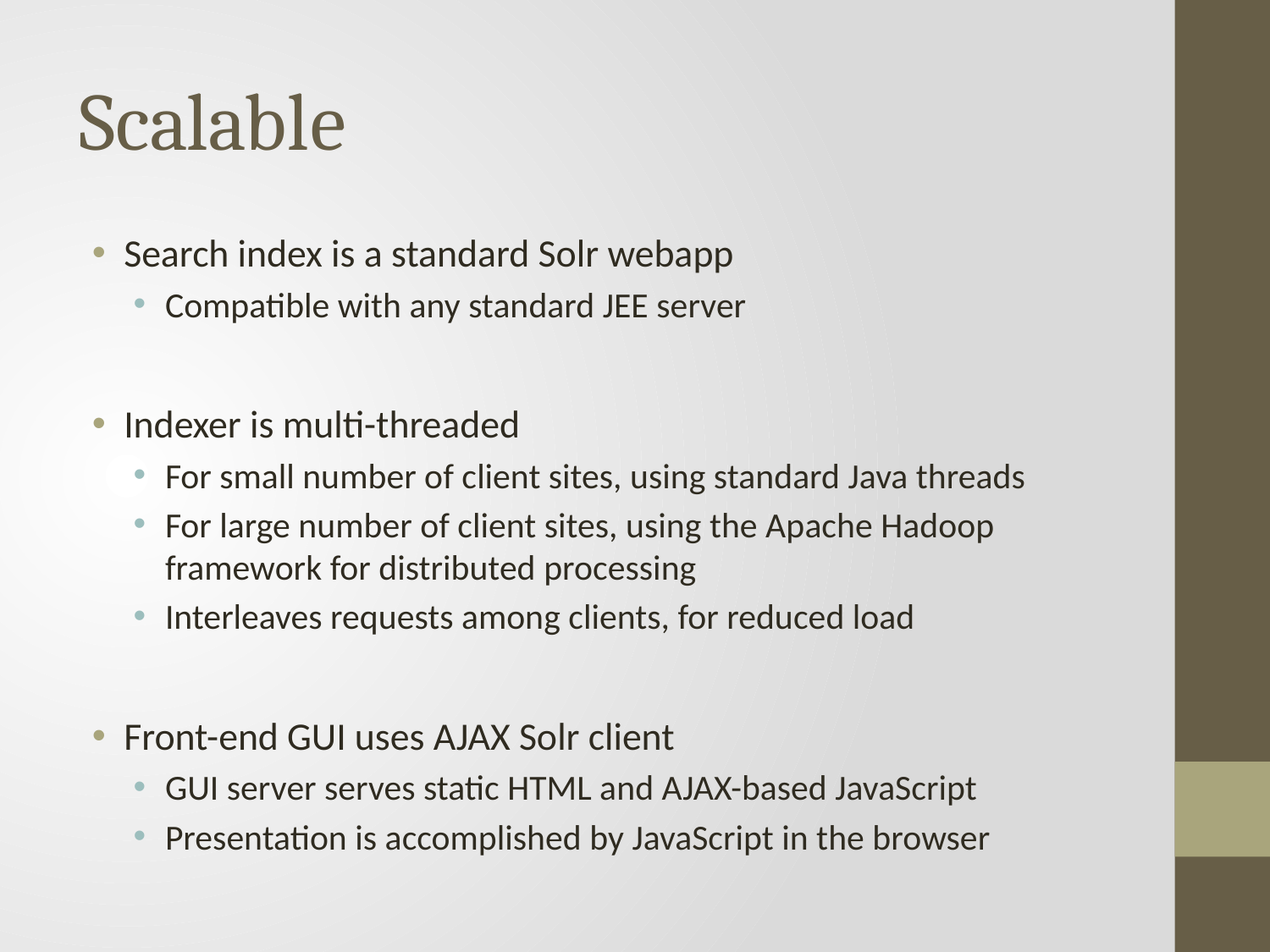

# Scalable
Search index is a standard Solr webapp
Compatible with any standard JEE server

Indexer is multi-threaded
For small number of client sites, using standard Java threads
For large number of client sites, using the Apache Hadoop framework for distributed processing
Interleaves requests among clients, for reduced load

Front-end GUI uses AJAX Solr client
GUI server serves static HTML and AJAX-based JavaScript
Presentation is accomplished by JavaScript in the browser